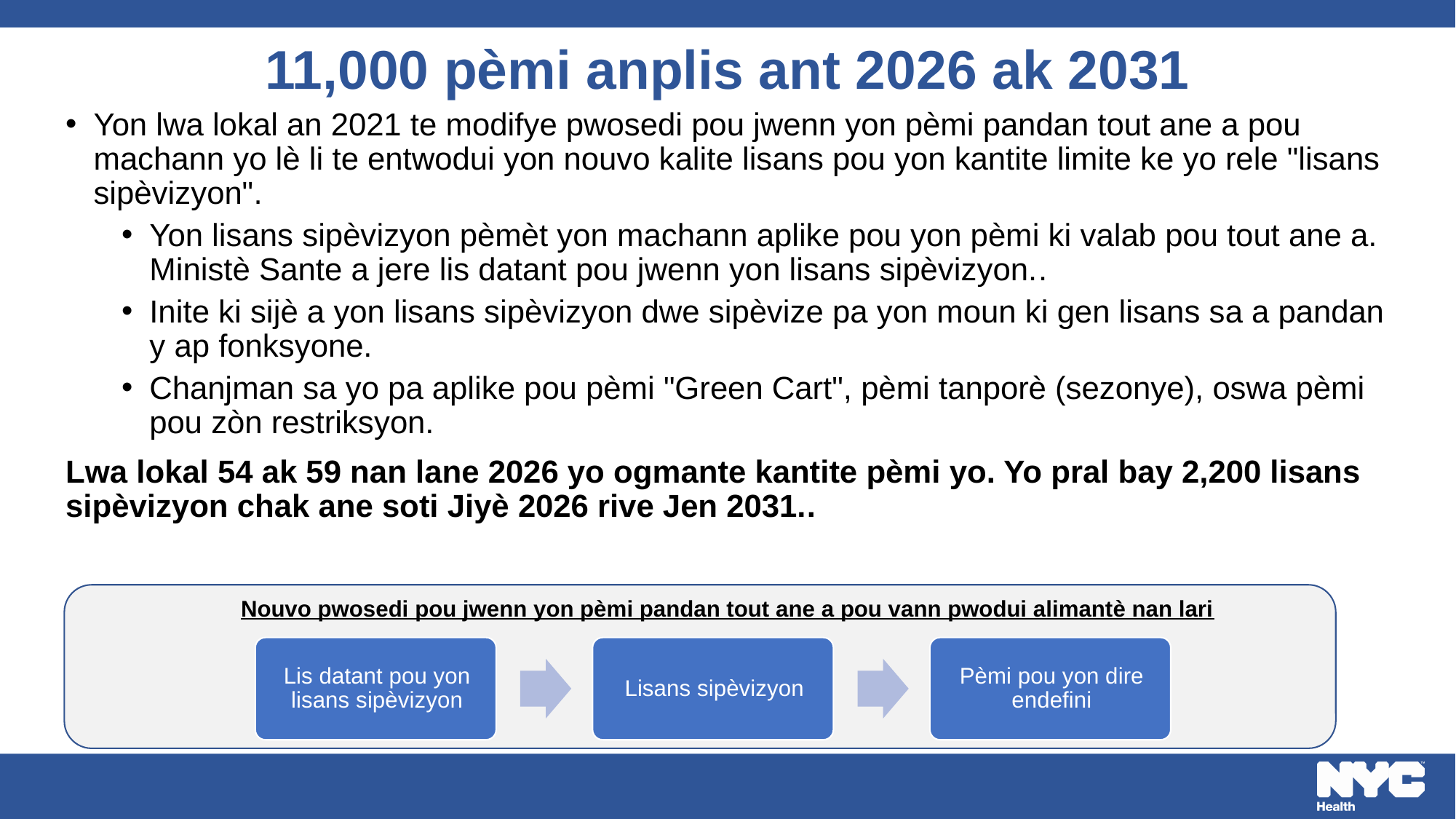

# 11,000 pèmi anplis ant 2026 ak 2031
Yon lwa lokal an 2021 te modifye pwosedi pou jwenn yon pèmi pandan tout ane a pou machann yo lè li te entwodui yon nouvo kalite lisans pou yon kantite limite ke yo rele "lisans sipèvizyon".
Yon lisans sipèvizyon pèmèt yon machann aplike pou yon pèmi ki valab pou tout ane a. Ministè Sante a jere lis datant pou jwenn yon lisans sipèvizyon..
Inite ki sijè a yon lisans sipèvizyon dwe sipèvize pa yon moun ki gen lisans sa a pandan y ap fonksyone.
Chanjman sa yo pa aplike pou pèmi "Green Cart", pèmi tanporè (sezonye), oswa pèmi pou zòn restriksyon.
Lwa lokal 54 ak 59 nan lane 2026 yo ogmante kantite pèmi yo. Yo pral bay 2,200 lisans sipèvizyon chak ane soti Jiyè 2026 rive Jen 2031..

Nouvo pwosedi pou jwenn yon pèmi pandan tout ane a pou vann pwodui alimantè nan lari
Lis datant pou yon lisans sipèvizyon

Lisans sipèvizyon

Pèmi pou yon dire endefini